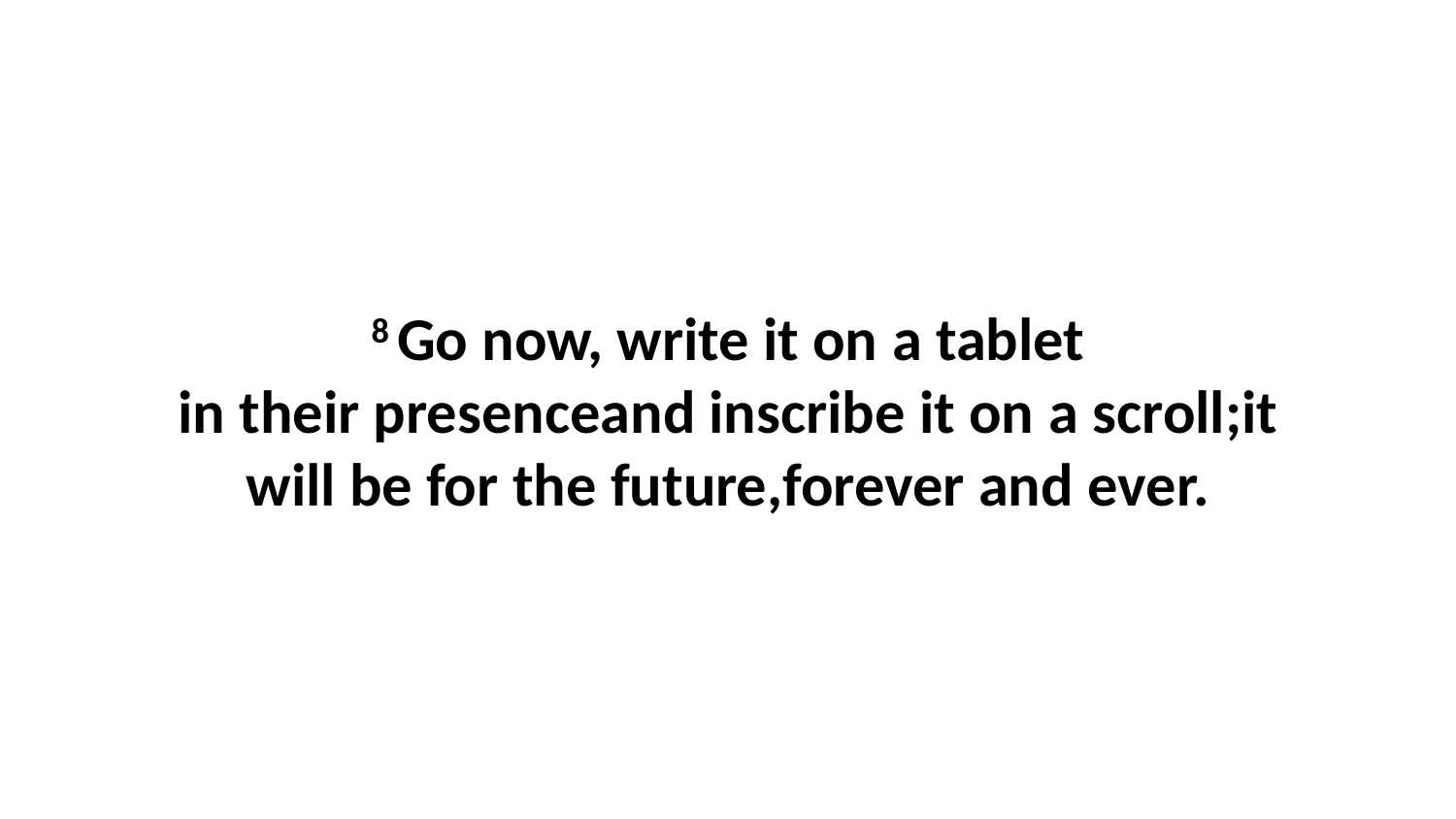

8 Go now, write it on a tablet in their presenceand inscribe it on a scroll;it will be for the future,forever and ever.